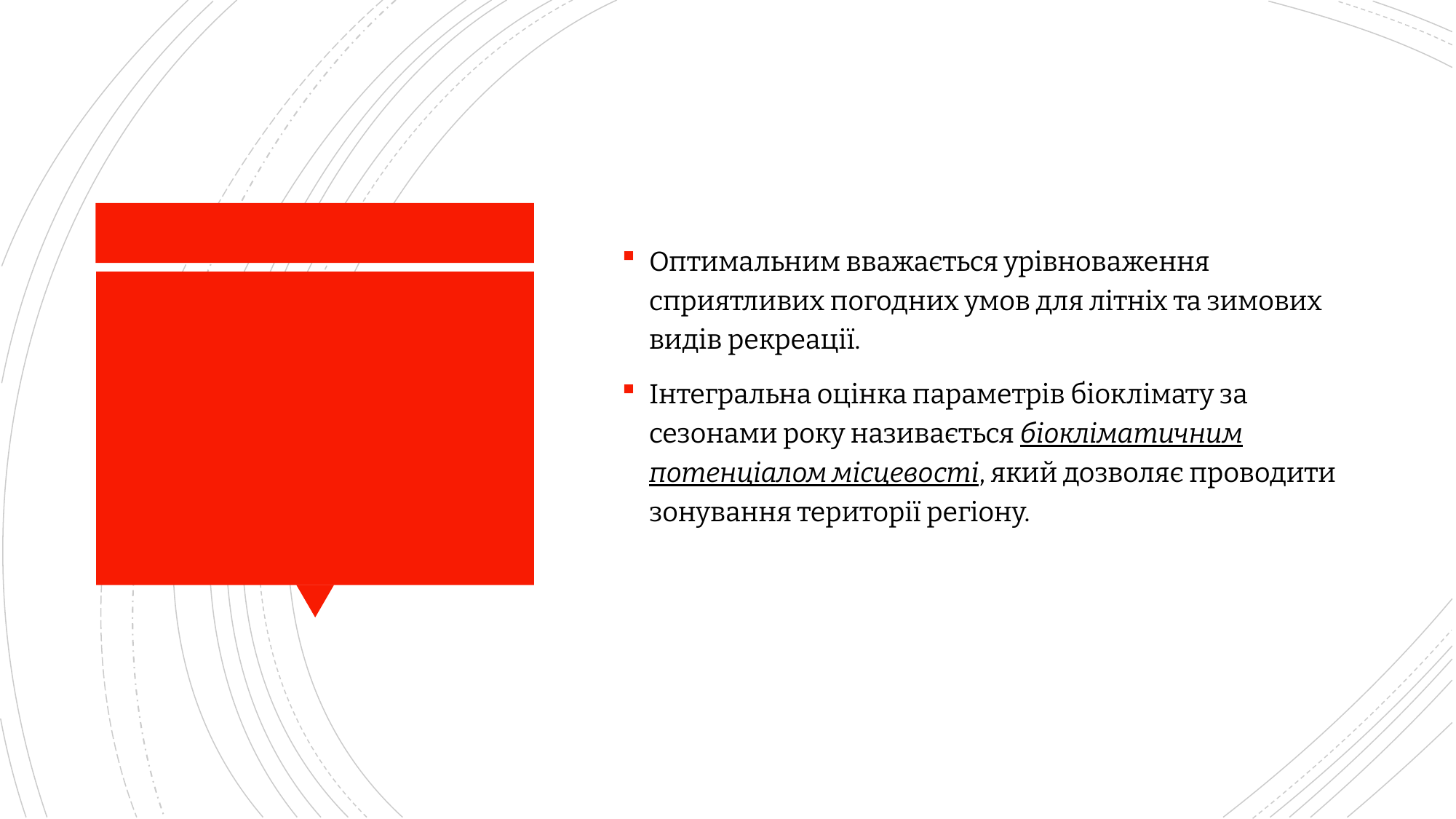

Оптимальним вважається урівноваження сприятливих погодних умов для літніх та зимових видів рекреації.
Інтегральна оцінка параметрів біоклімату за сезонами року називається біокліматичним потенціалом місцевості, який дозволяє проводити зонування території регіону.

#